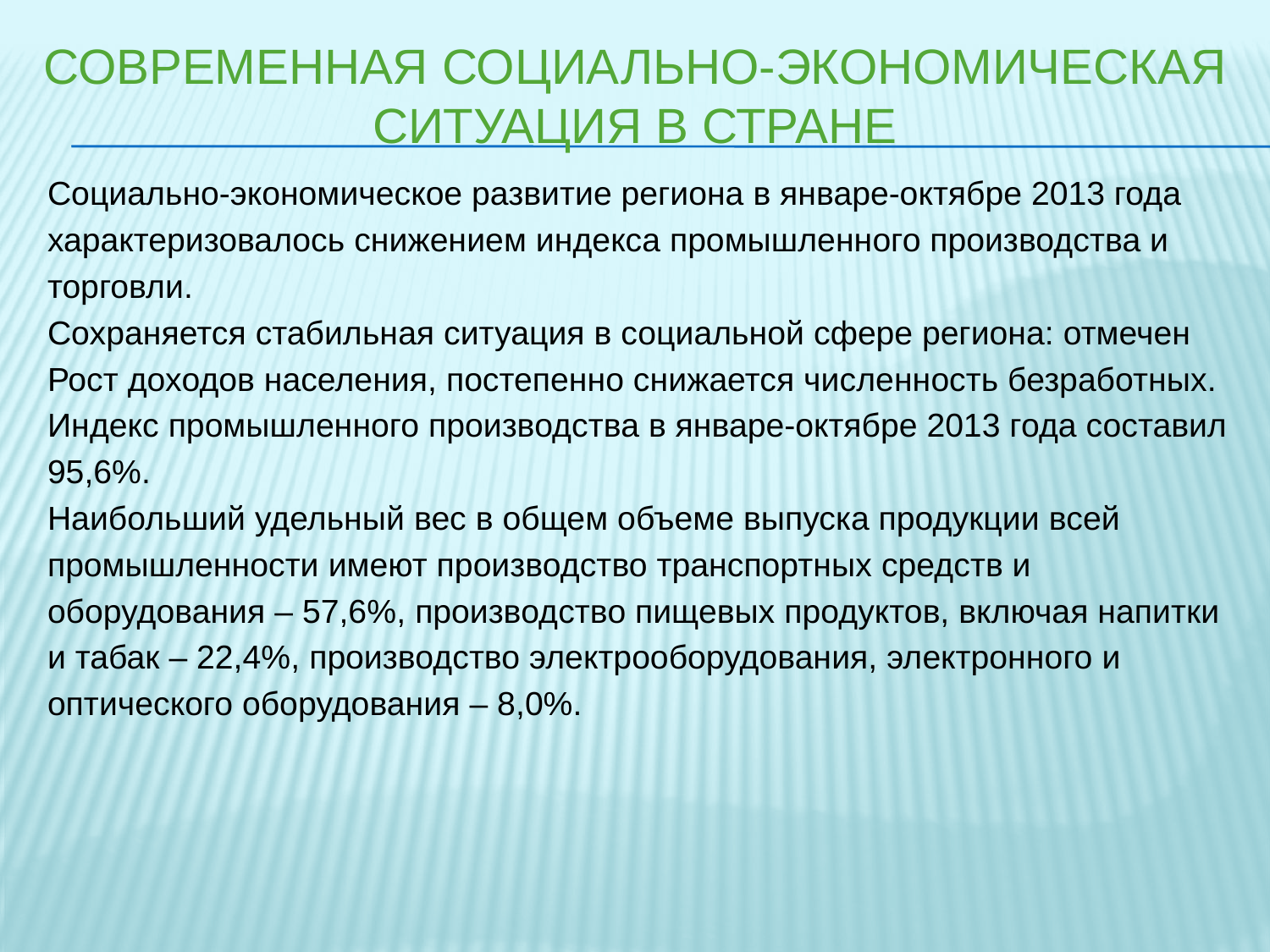

# Современная социально-экономическая ситуация в стране
Социально-экономическое развитие региона в январе-октябре 2013 года
характеризовалось снижением индекса промышленного производства и
торговли.
Сохраняется стабильная ситуация в социальной сфере региона: отмечен
Рост доходов населения, постепенно снижается численность безработных.
Индекс промышленного производства в январе-октябре 2013 года составил
95,6%.
Наибольший удельный вес в общем объеме выпуска продукции всей
промышленности имеют производство транспортных средств и
оборудования – 57,6%, производство пищевых продуктов, включая напитки
и табак – 22,4%, производство электрооборудования, электронного и
оптического оборудования – 8,0%.